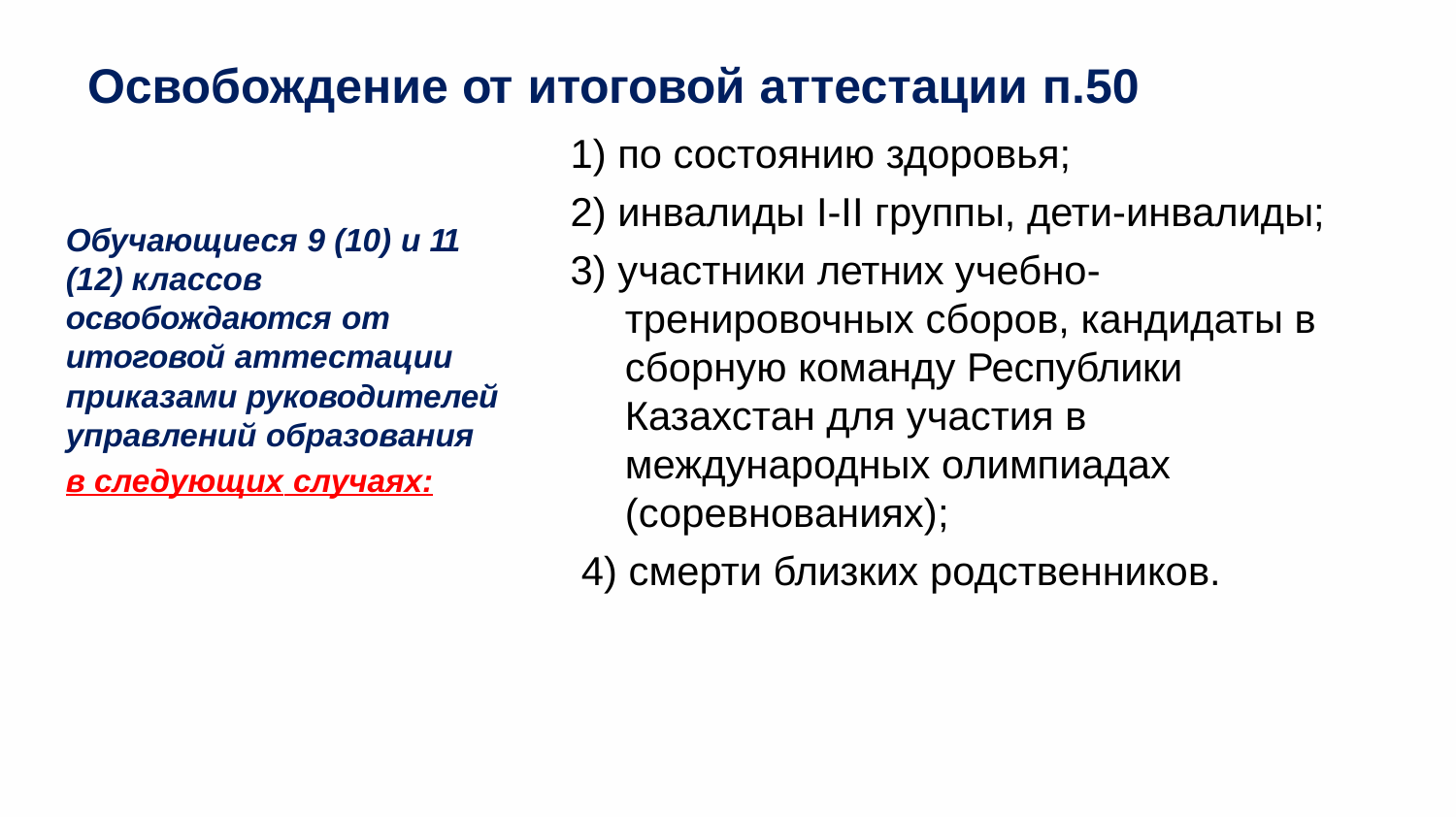

Освобождение от итоговой аттестации п.50
1) по состоянию здоровья;
2) инвалиды І-II группы, дети-инвалиды;
Обучающиеся 9 (10) и 11
(12) классов
освобождаются от
итоговой аттестации
приказами руководителей
управлений образования
3) участники летних учебно-
тренировочных сборов, кандидаты в
сборную команду Республики
Казахстан для участия в
международных олимпиадах
(соревнованиях);
в следующих случаях:
4) смерти близких родственников.